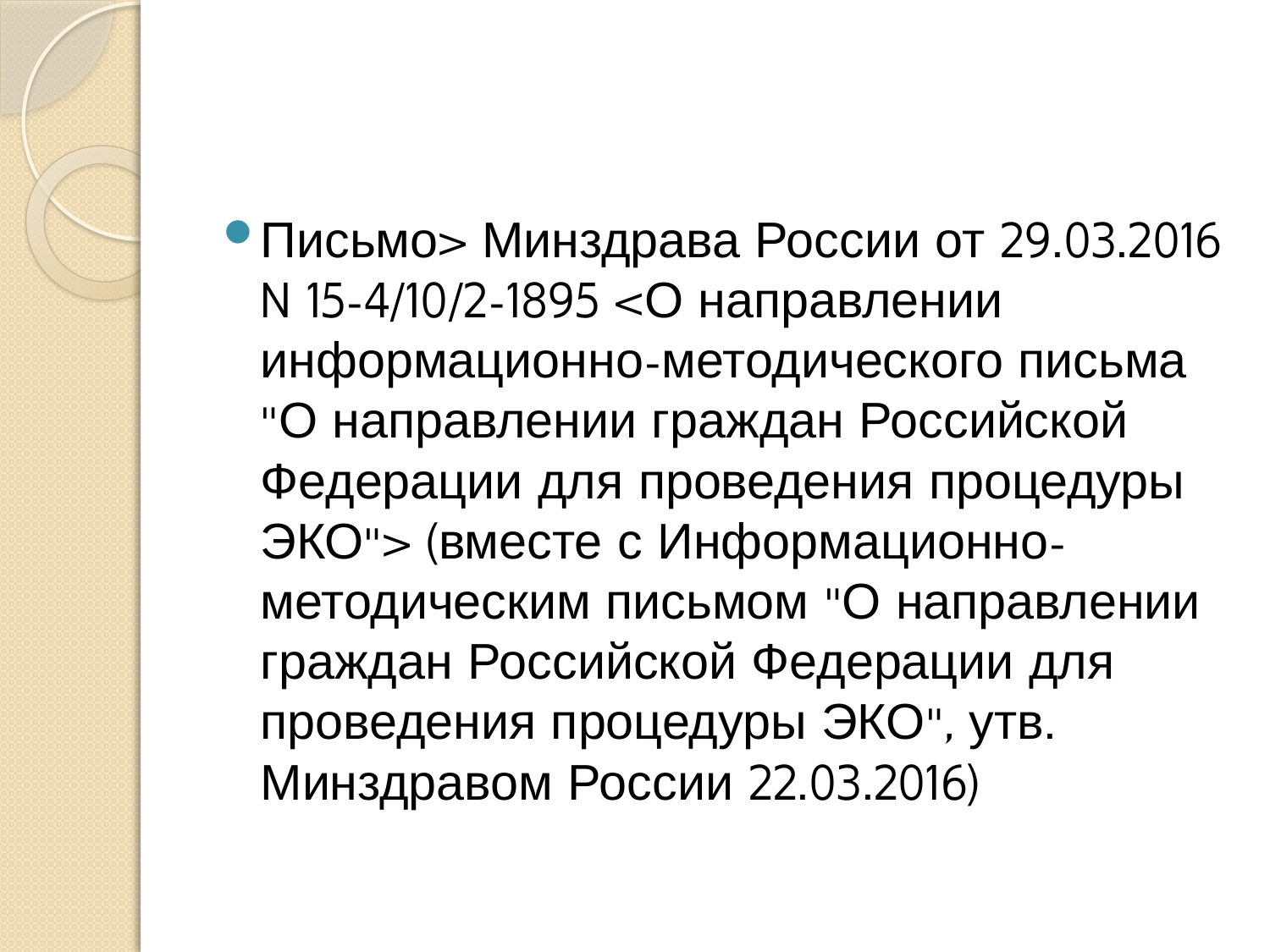

#
Письмо> Минздрава России от 29.03.2016 N 15-4/10/2-1895 <О направлении информационно-методического письма "О направлении граждан Российской Федерации для проведения процедуры ЭКО"> (вместе с Информационно-методическим письмом "О направлении граждан Российской Федерации для проведения процедуры ЭКО", утв. Минздравом России 22.03.2016)